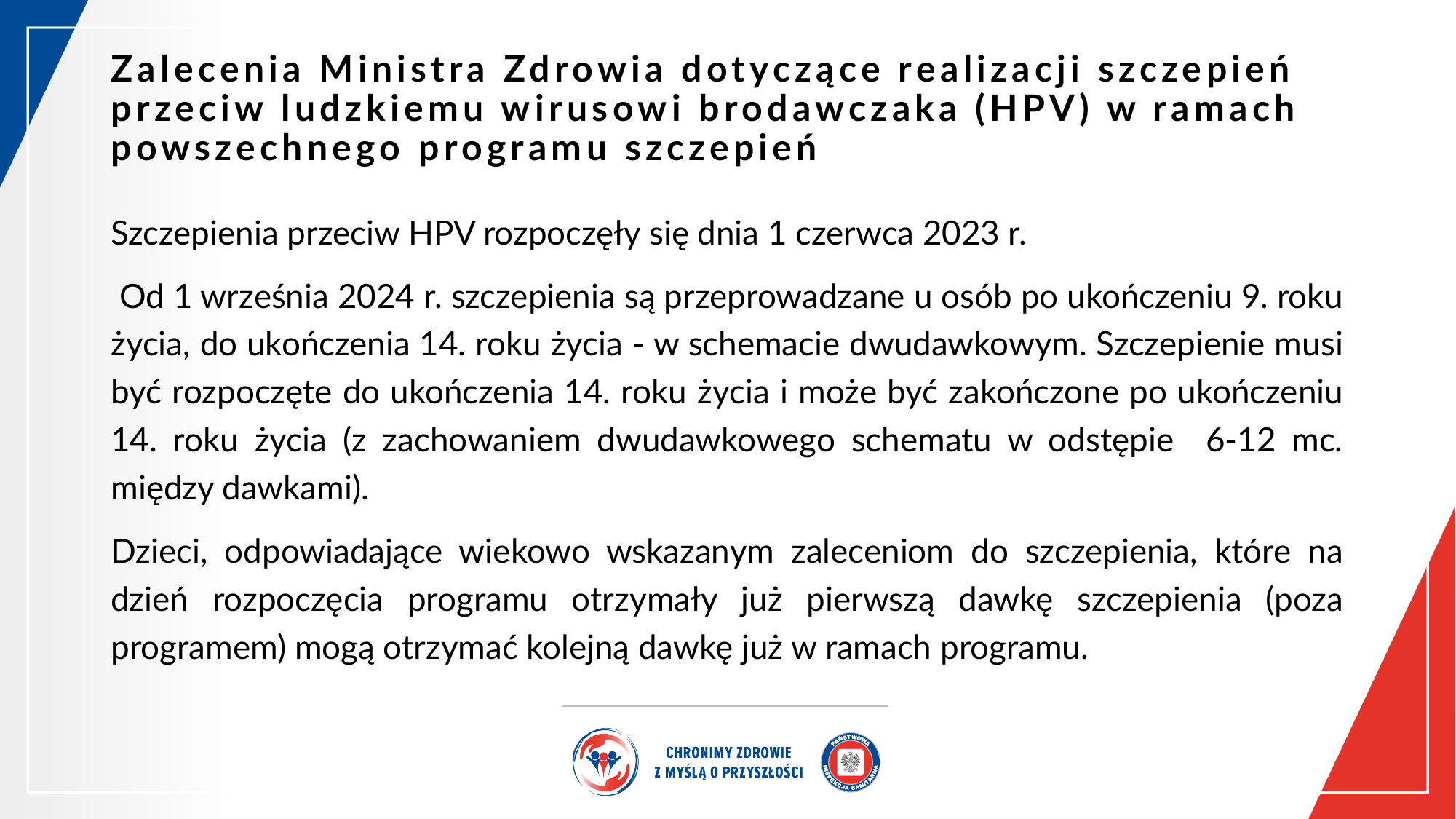

# Zalecenia Ministra Zdrowia dotyczące realizacji szczepień przeciw ludzkiemu wirusowi brodawczaka (HPV) w ramach powszechnego programu szczepień
Szczepienia przeciw HPV rozpoczęły się dnia 1 czerwca 2023 r.
 Od 1 września 2024 r. szczepienia są przeprowadzane u osób po ukończeniu 9. roku życia, do ukończenia 14. roku życia - w schemacie dwudawkowym. Szczepienie musi być rozpoczęte do ukończenia 14. roku życia i może być zakończone po ukończeniu 14. roku życia (z zachowaniem dwudawkowego schematu w odstępie  6-12 mc. między dawkami).
Dzieci, odpowiadające wiekowo wskazanym zaleceniom do szczepienia, które na dzień rozpoczęcia programu otrzymały już pierwszą dawkę szczepienia (poza programem) mogą otrzymać kolejną dawkę już w ramach programu.